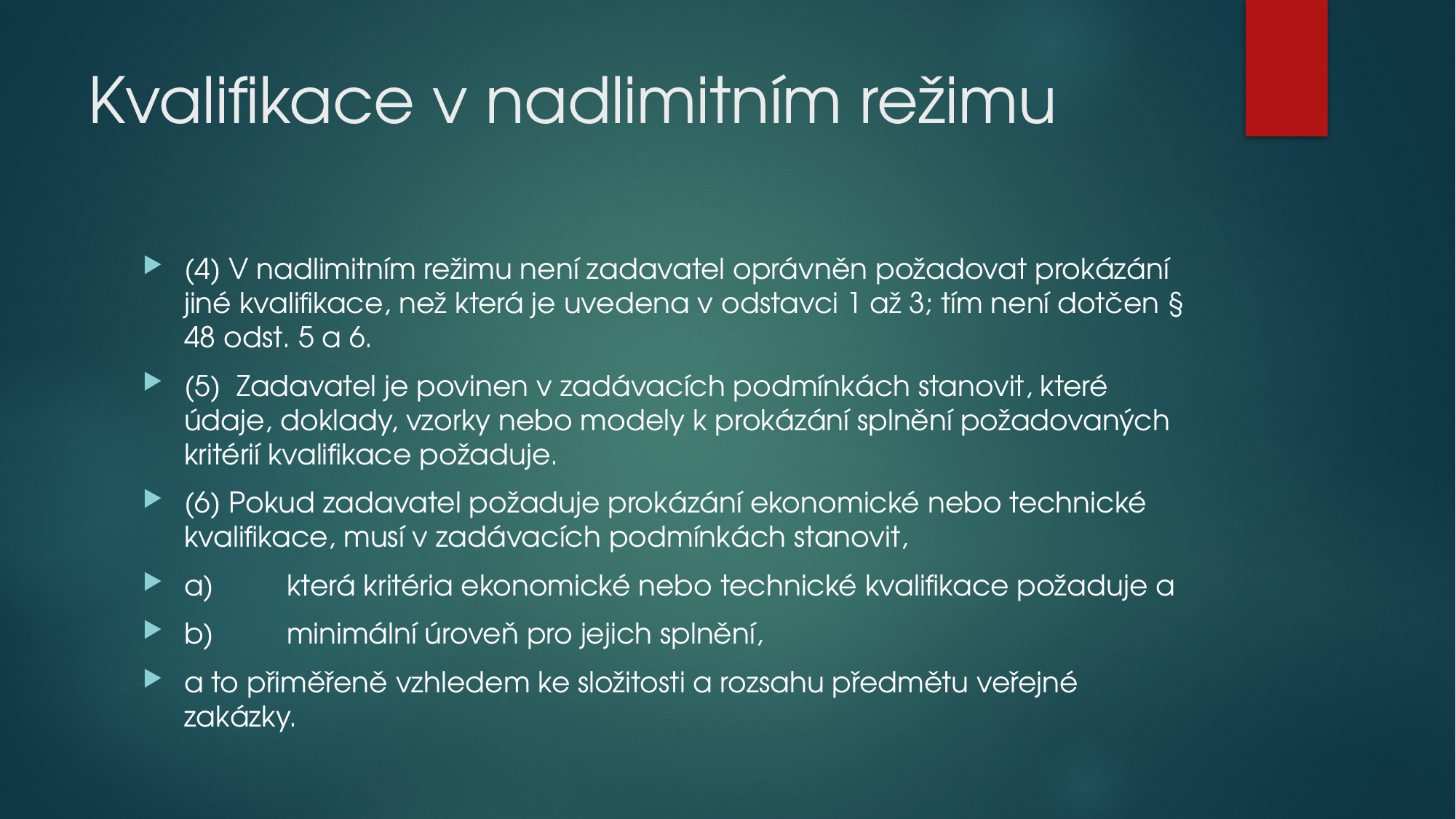

# Kvalifikace v nadlimitním režimu
(4) V nadlimitním režimu není zadavatel oprávněn požadovat prokázání jiné kvalifikace, než která je uvedena v odstavci 1 až 3; tím není dotčen § 48 odst. 5 a 6.
(5)  Zadavatel je povinen v zadávacích podmínkách stanovit, které údaje, doklady, vzorky nebo modely k prokázání splnění požadovaných kritérií kvalifikace požaduje.
(6) Pokud zadavatel požaduje prokázání ekonomické nebo technické kvalifikace, musí v zadávacích podmínkách stanovit,
a)	která kritéria ekonomické nebo technické kvalifikace požaduje a
b)	minimální úroveň pro jejich splnění,
a to přiměřeně vzhledem ke složitosti a rozsahu předmětu veřejné zakázky.